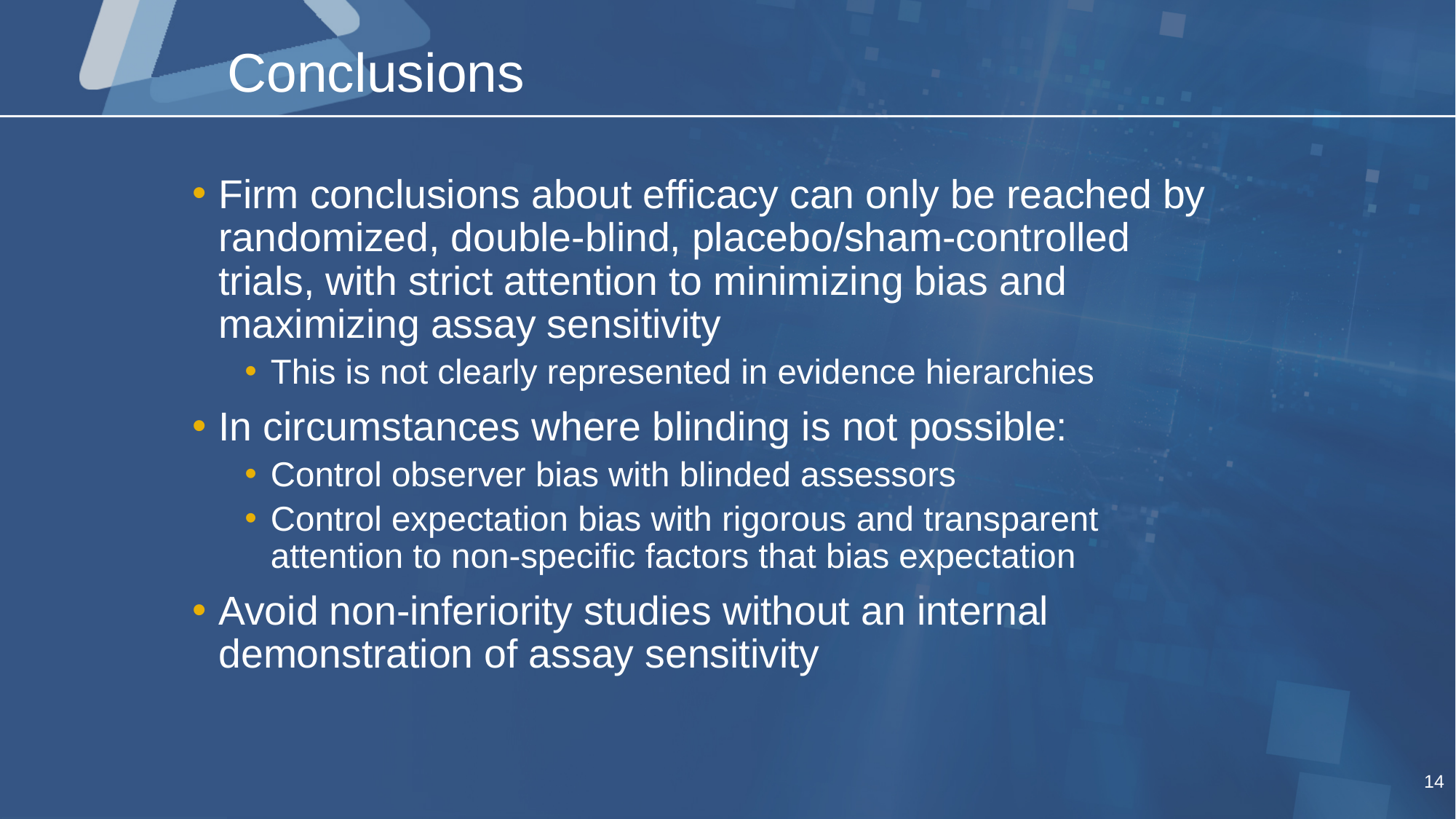

# Conclusions
Firm conclusions about efficacy can only be reached by randomized, double-blind, placebo/sham-controlled trials, with strict attention to minimizing bias and maximizing assay sensitivity
This is not clearly represented in evidence hierarchies
In circumstances where blinding is not possible:
Control observer bias with blinded assessors
Control expectation bias with rigorous and transparent attention to non-specific factors that bias expectation
Avoid non-inferiority studies without an internal demonstration of assay sensitivity
14